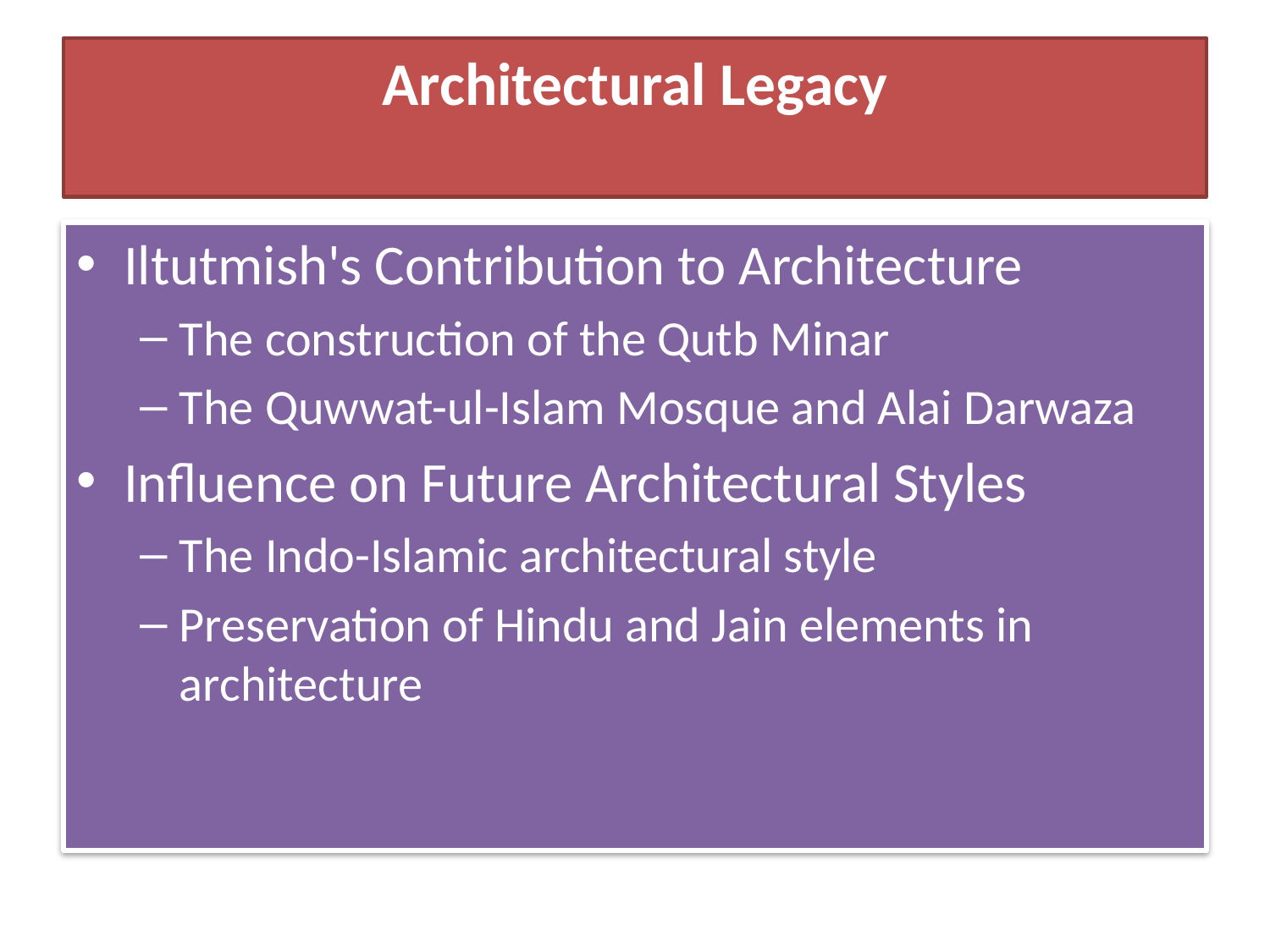

# Architectural Legacy
Iltutmish's Contribution to Architecture
The construction of the Qutb Minar
The Quwwat-ul-Islam Mosque and Alai Darwaza
Influence on Future Architectural Styles
The Indo-Islamic architectural style
Preservation of Hindu and Jain elements in architecture